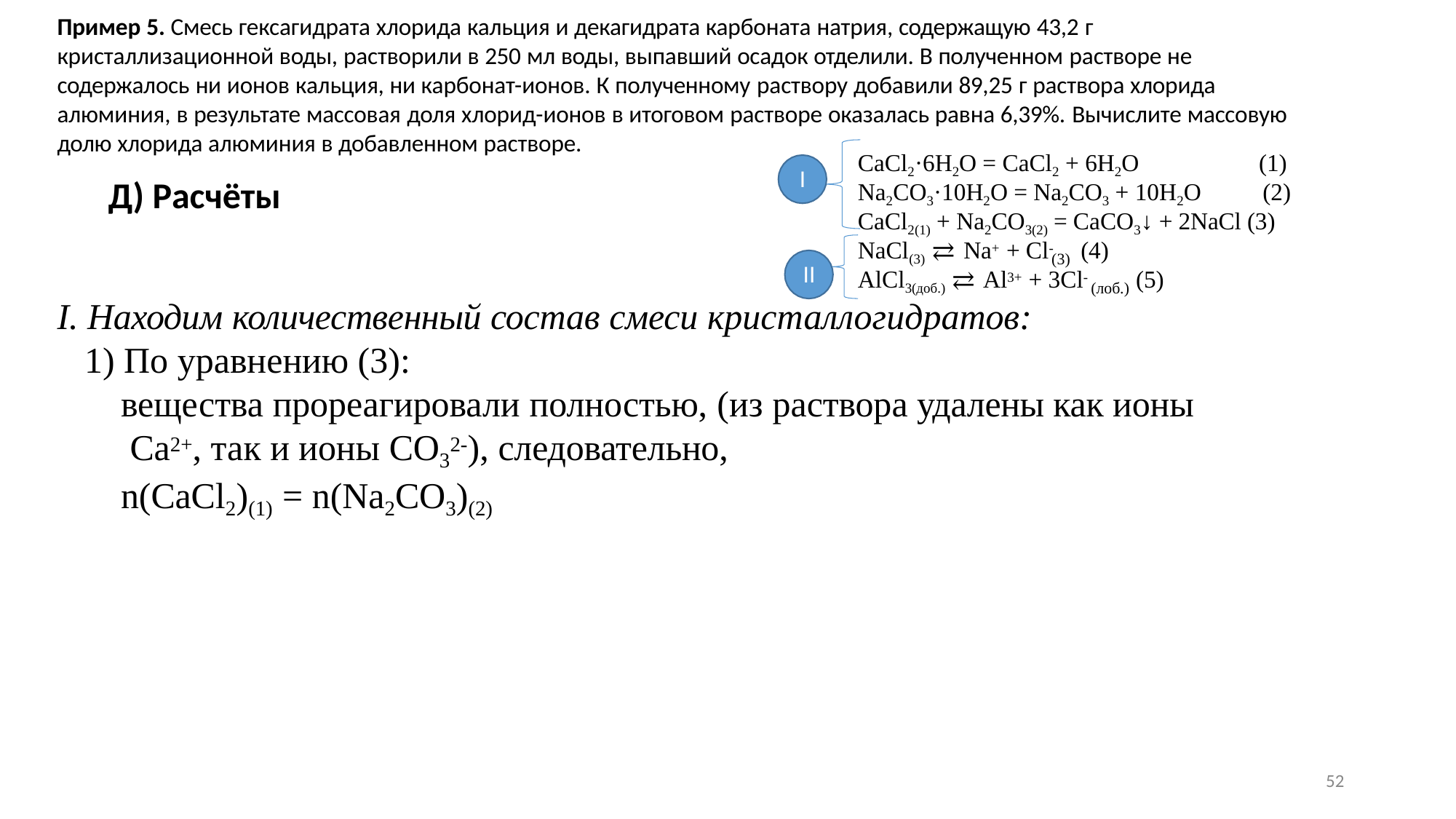

Пример 5. Смесь гексагидрата хлорида кальция и декагидрата карбоната натрия, содержащую 43,2 г
кристаллизационной воды, растворили в 250 мл воды, выпавший осадок отделили. В полученном растворе не
содержалось ни ионов кальция, ни карбонат-ионов. К полученному раствору добавили 89,25 г раствора хлорида
алюминия, в результате массовая доля хлорид-ионов в итоговом растворе оказалась равна 6,39%. Вычислите массовую
долю хлорида алюминия в добавленном растворе.

CaCl2·6H2O = CaCl2 + 6H2O
(1)
(2)
I
Д) Расчёты
Na2CO3·10H2O = Na2CO3 + 10H2O
CaCl2(1) + Na2CO3(2) = CaCO3↓ + 2NaCl (3)
NaCl(3) ⇄ Na+ + Cl-	(4)

(3)
II
AlCl3(доб.) ⇄ Al3+ + 3Cl-
(5)
(лоб.)
Находим количественный состав смеси кристаллогидратов:
По уравнению (3):
вещества прореагировали полностью, (из раствора удалены как ионы  Ca2+, так и ионы CO32-), следовательно,
n(CaCl2)(1) = n(Na2CO3)(2)
52